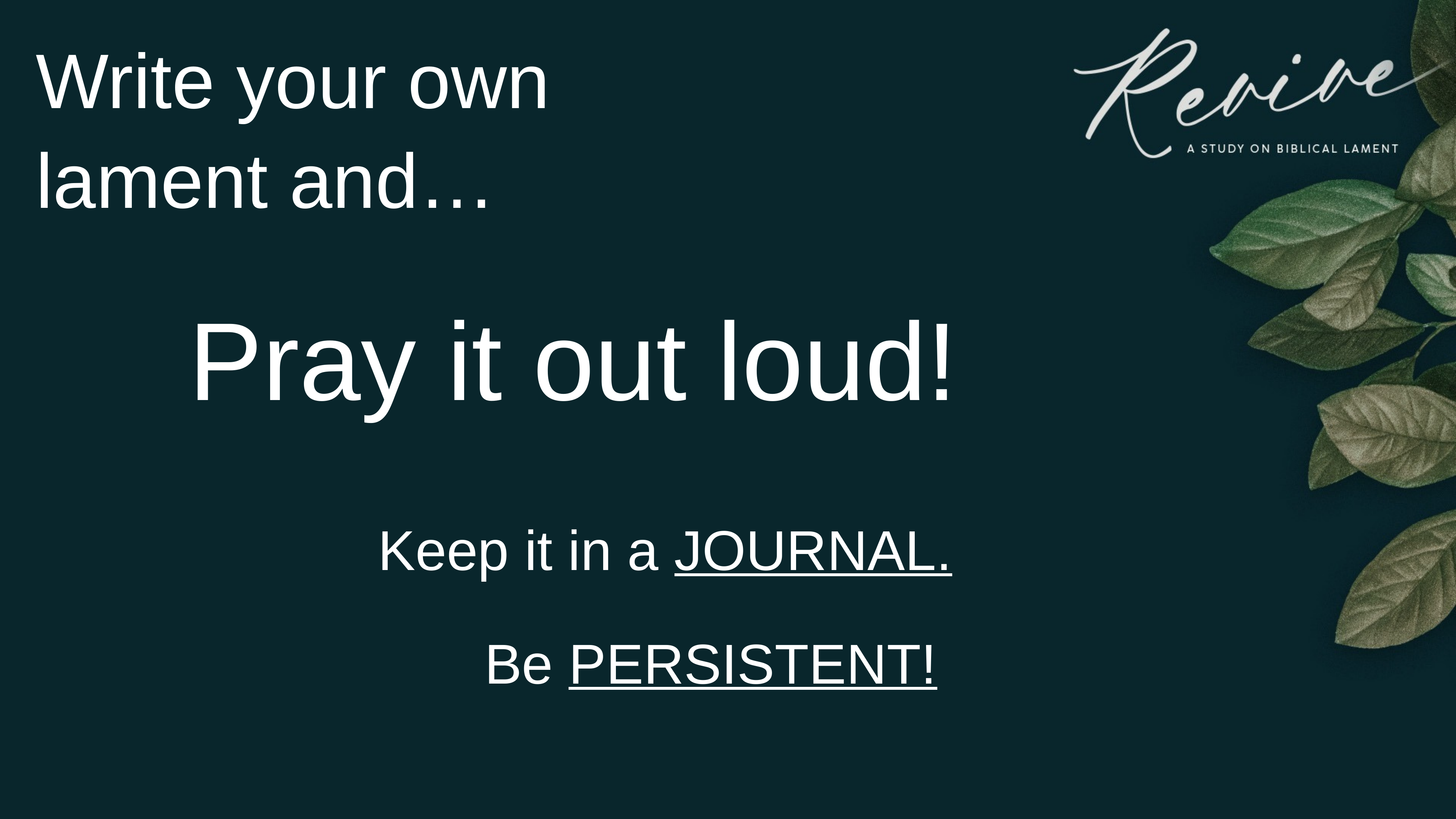

Write your own
lament and…
Pray it out loud!

Keep it in a JOURNAL.
Be PERSISTENT!